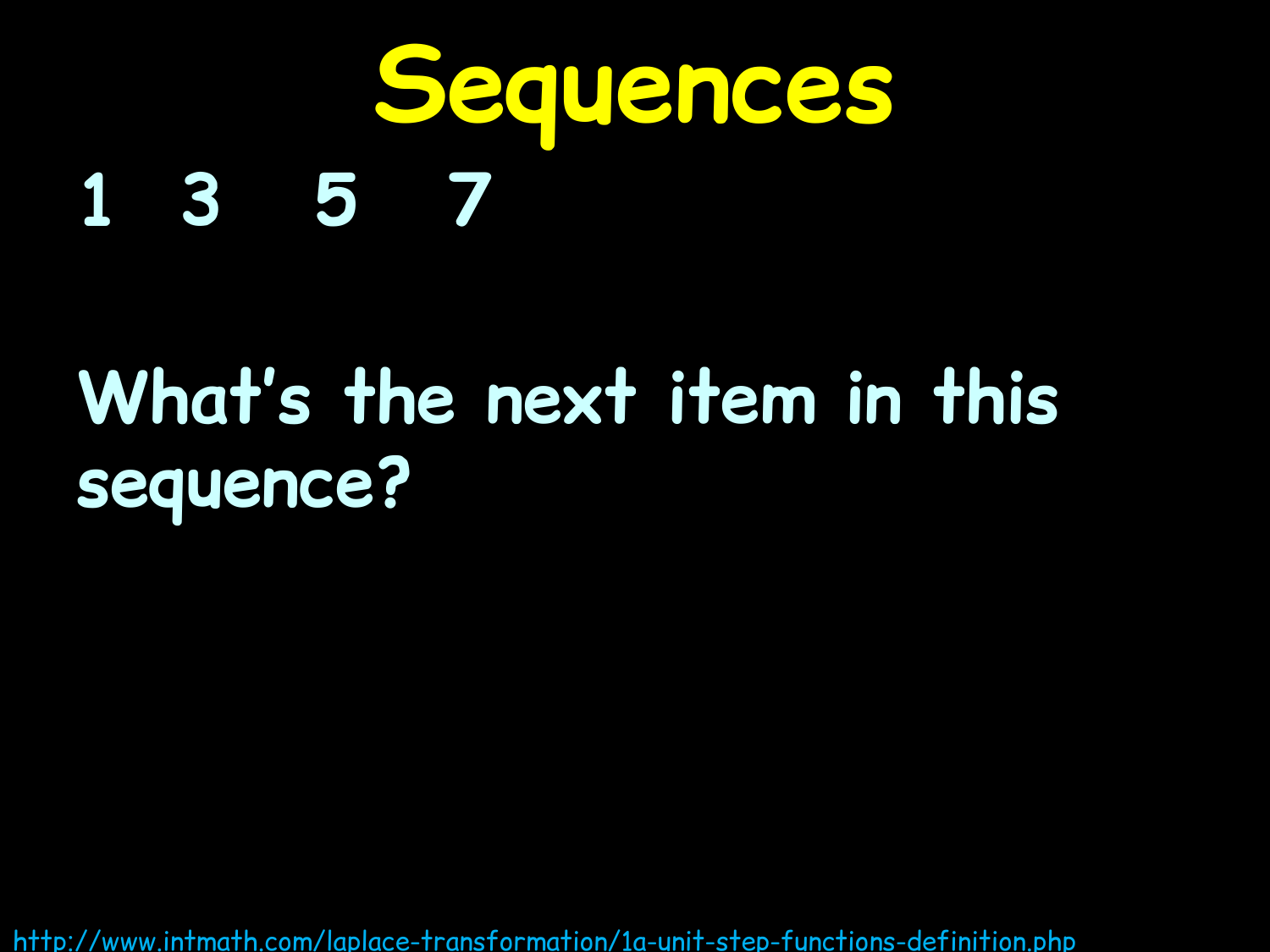

# Sequences
1  3   5   7

What’s the next item in this sequence?
http://www.intmath.com/laplace-transformation/1a-unit-step-functions-definition.php